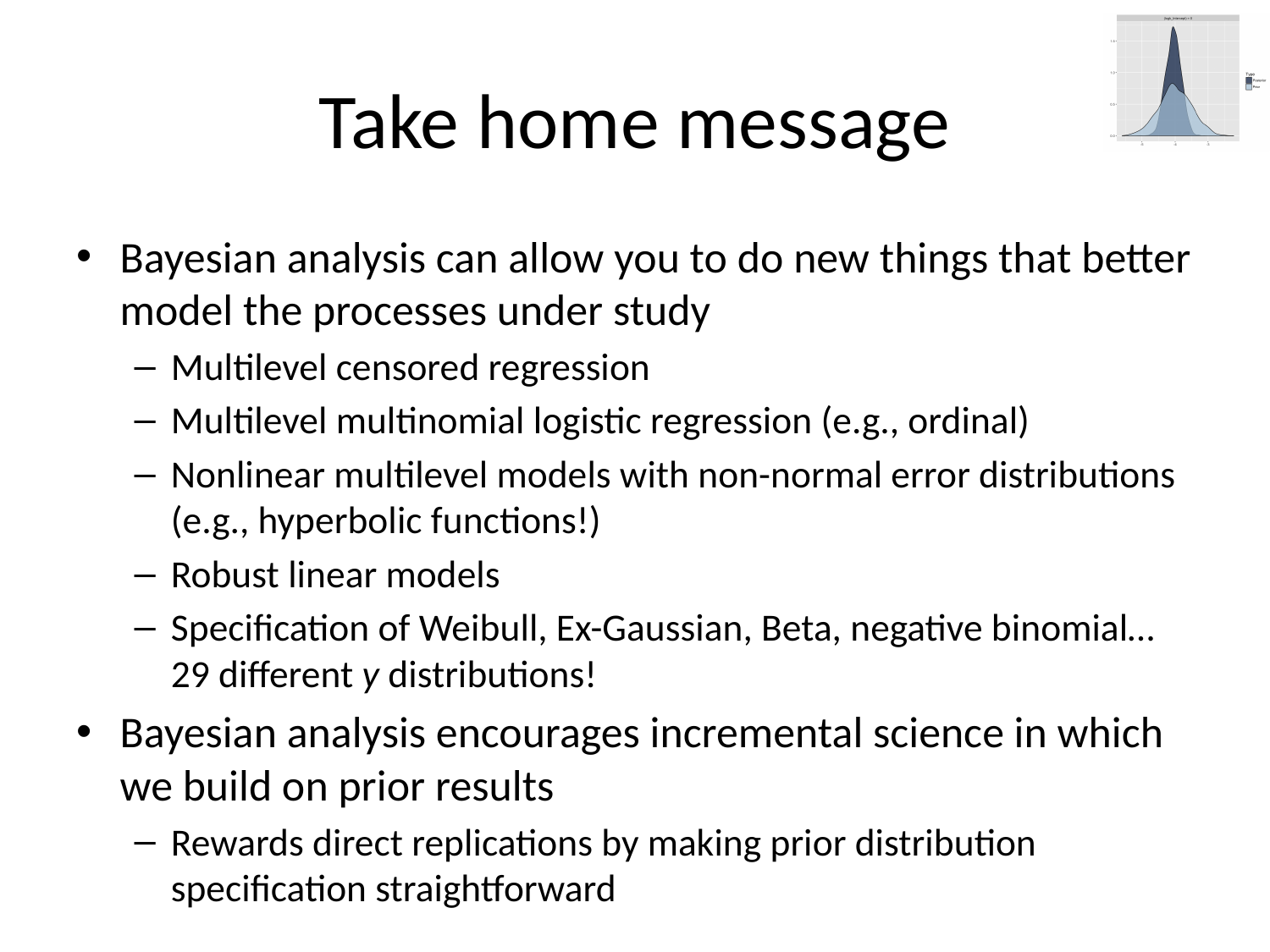

# Take home message
Bayesian analysis can allow you to do new things that better model the processes under study
Multilevel censored regression
Multilevel multinomial logistic regression (e.g., ordinal)
Nonlinear multilevel models with non-normal error distributions (e.g., hyperbolic functions!)
Robust linear models
Specification of Weibull, Ex-Gaussian, Beta, negative binomial… 29 different y distributions!
Bayesian analysis encourages incremental science in which we build on prior results
Rewards direct replications by making prior distribution specification straightforward